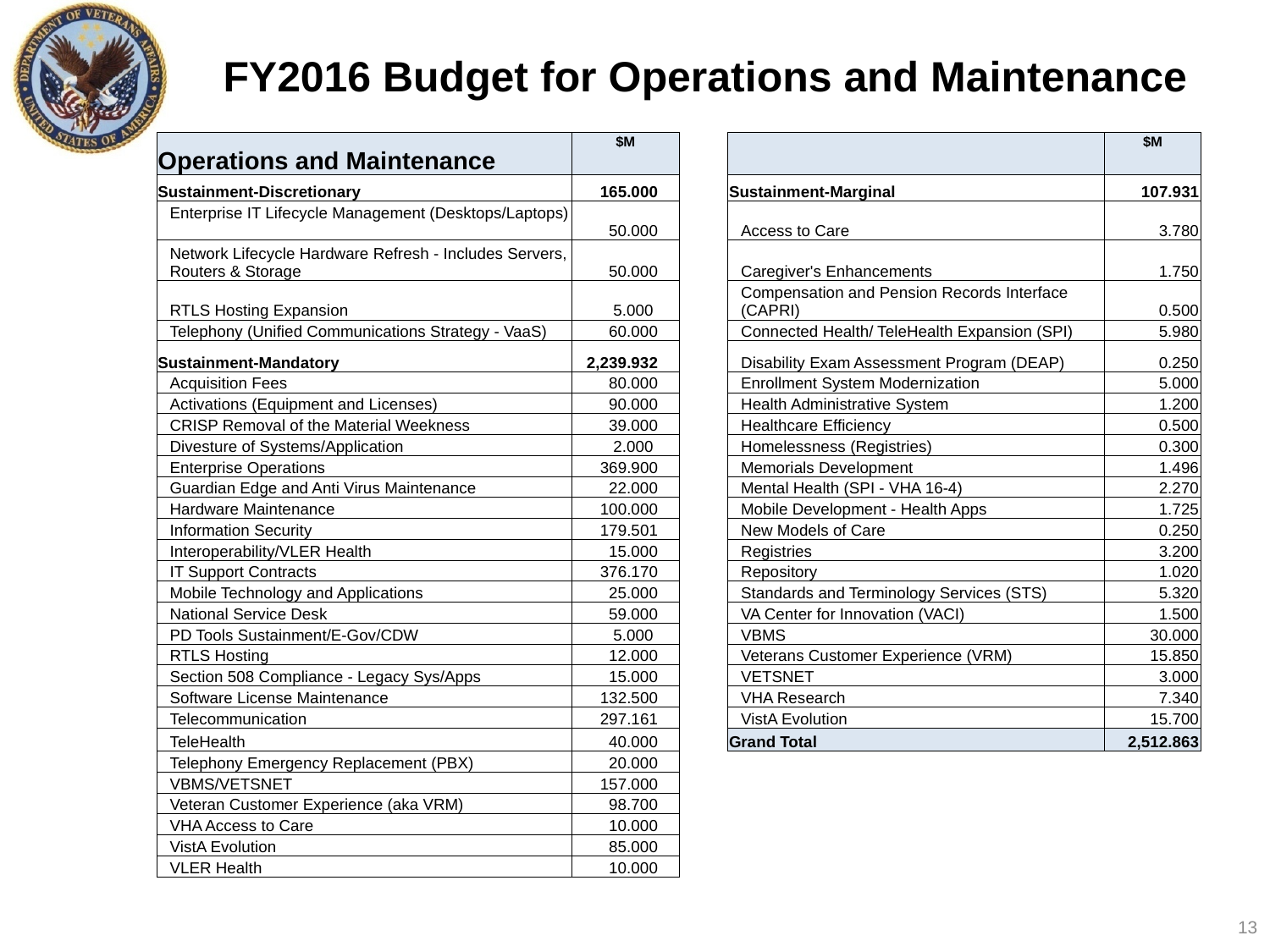

FY2016 Budget for Operations and Maintenance
|  |  |  |  |  |
| --- | --- | --- | --- | --- |
| Operations and Maintenance | $M |  |  | $M |
| Sustainment-Discretionary | 165.000 |  | Sustainment-Marginal | 107.931 |
| Enterprise IT Lifecycle Management (Desktops/Laptops) | 50.000 |  | Access to Care | 3.780 |
| Network Lifecycle Hardware Refresh - Includes Servers, Routers & Storage | 50.000 |  | Caregiver's Enhancements | 1.750 |
| RTLS Hosting Expansion | 5.000 |  | Compensation and Pension Records Interface (CAPRI) | 0.500 |
| Telephony (Unified Communications Strategy - VaaS) | 60.000 |  | Connected Health/ TeleHealth Expansion (SPI) | 5.980 |
| Sustainment-Mandatory | 2,239.932 |  | Disability Exam Assessment Program (DEAP) | 0.250 |
| Acquisition Fees | 80.000 |  | Enrollment System Modernization | 5.000 |
| Activations (Equipment and Licenses) | 90.000 |  | Health Administrative System | 1.200 |
| CRISP Removal of the Material Weekness | 39.000 |  | Healthcare Efficiency | 0.500 |
| Divesture of Systems/Application | 2.000 |  | Homelessness (Registries) | 0.300 |
| Enterprise Operations | 369.900 |  | Memorials Development | 1.496 |
| Guardian Edge and Anti Virus Maintenance | 22.000 |  | Mental Health (SPI - VHA 16-4) | 2.270 |
| Hardware Maintenance | 100.000 |  | Mobile Development - Health Apps | 1.725 |
| Information Security | 179.501 |  | New Models of Care | 0.250 |
| Interoperability/VLER Health | 15.000 |  | Registries | 3.200 |
| IT Support Contracts | 376.170 |  | Repository | 1.020 |
| Mobile Technology and Applications | 25.000 |  | Standards and Terminology Services (STS) | 5.320 |
| National Service Desk | 59.000 |  | VA Center for Innovation (VACI) | 1.500 |
| PD Tools Sustainment/E-Gov/CDW | 5.000 |  | VBMS | 30.000 |
| RTLS Hosting | 12.000 |  | Veterans Customer Experience (VRM) | 15.850 |
| Section 508 Compliance - Legacy Sys/Apps | 15.000 |  | VETSNET | 3.000 |
| Software License Maintenance | 132.500 |  | VHA Research | 7.340 |
| Telecommunication | 297.161 |  | VistA Evolution | 15.700 |
| TeleHealth | 40.000 |  | Grand Total | 2,512.863 |
| Telephony Emergency Replacement (PBX) | 20.000 |  |  |  |
| VBMS/VETSNET | 157.000 |  |  |  |
| Veteran Customer Experience (aka VRM) | 98.700 |  |  |  |
| VHA Access to Care | 10.000 |  |  |  |
| VistA Evolution | 85.000 |  |  |  |
| VLER Health | 10.000 |  |  |  |
13